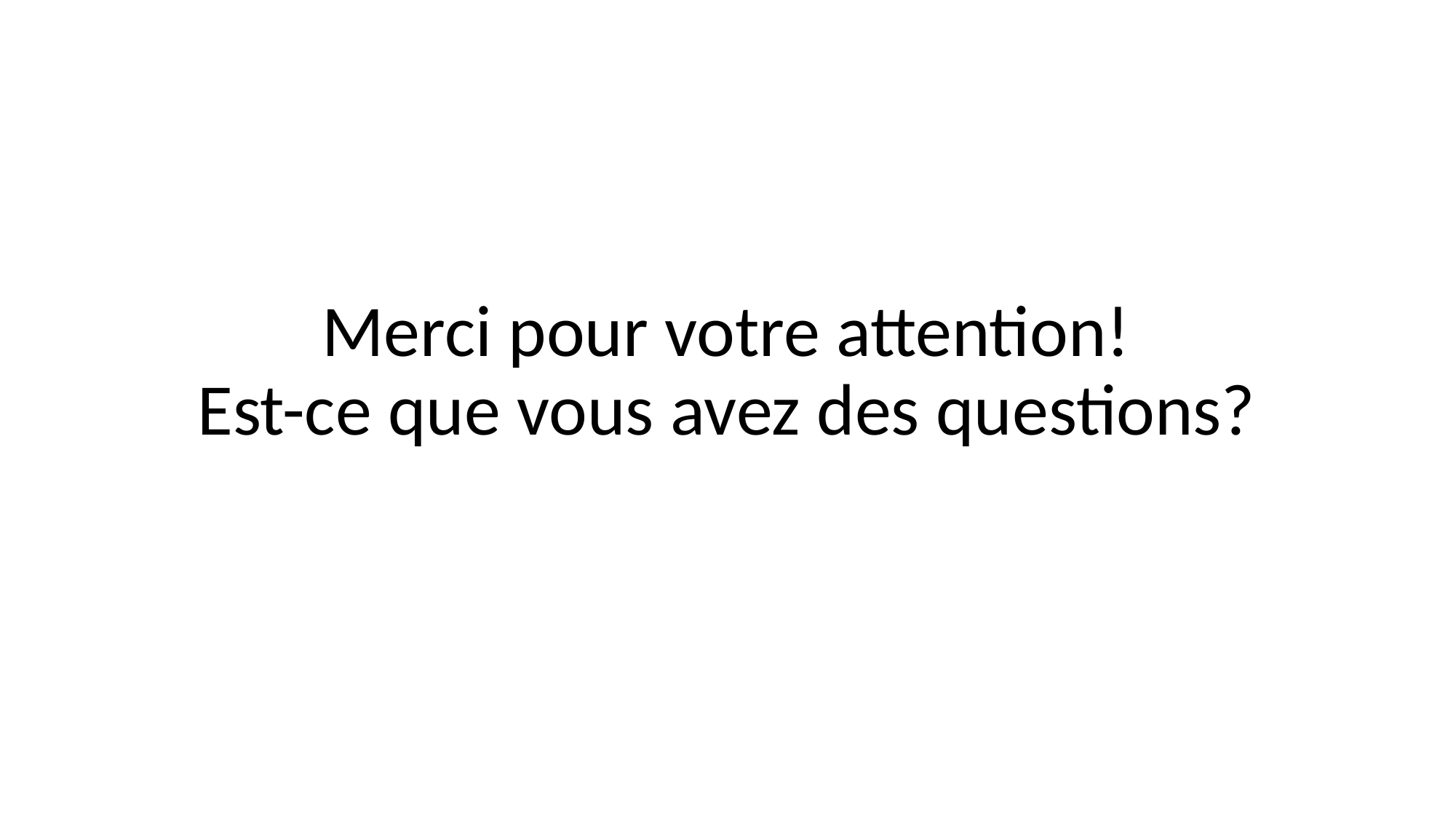

# Merci pour votre attention! Est-ce que vous avez des questions?